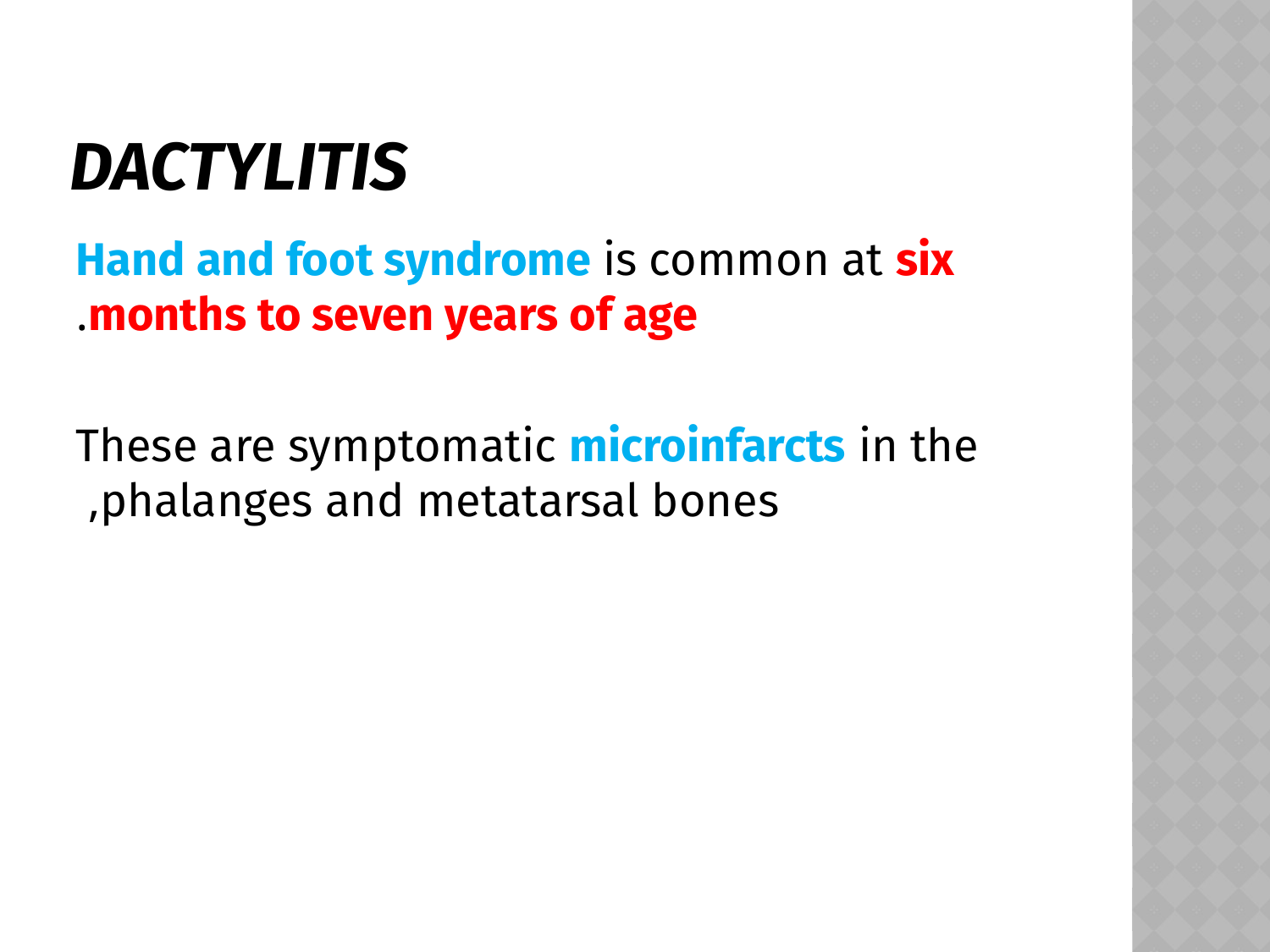

# Dactylitis
Hand and foot syndrome is common at six months to seven years of age.

These are symptomatic microinfarcts in the phalanges and metatarsal bones,